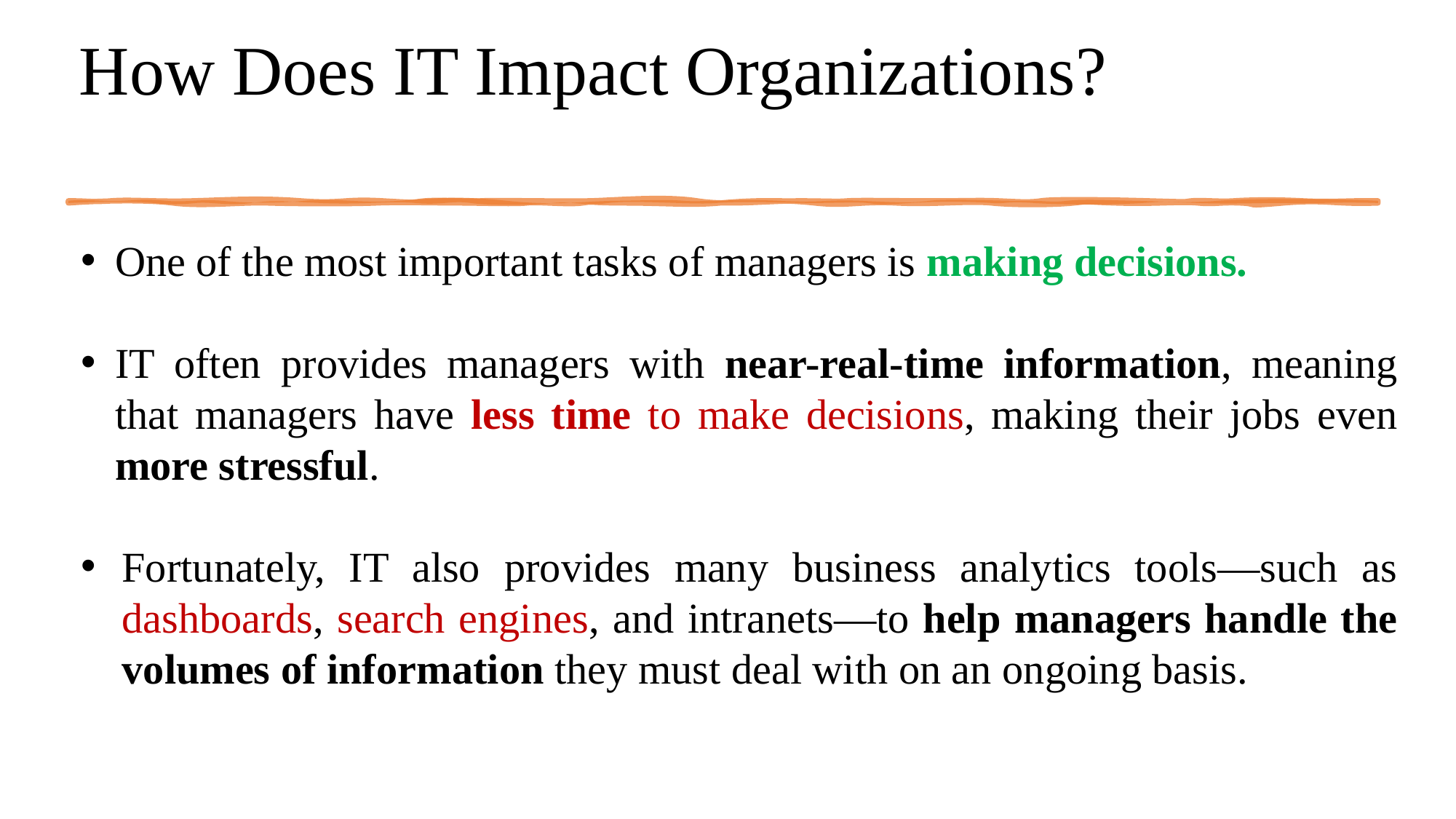

# How Does IT Impact Organizations?

One of the most important tasks of managers is making decisions.

IT often provides managers with near-real-time information, meaning that managers have less time to make decisions, making their jobs even more stressful.

Fortunately, IT also provides many business analytics tools—such as dashboards, search engines, and intranets—to help managers handle the volumes of information they must deal with on an ongoing basis.